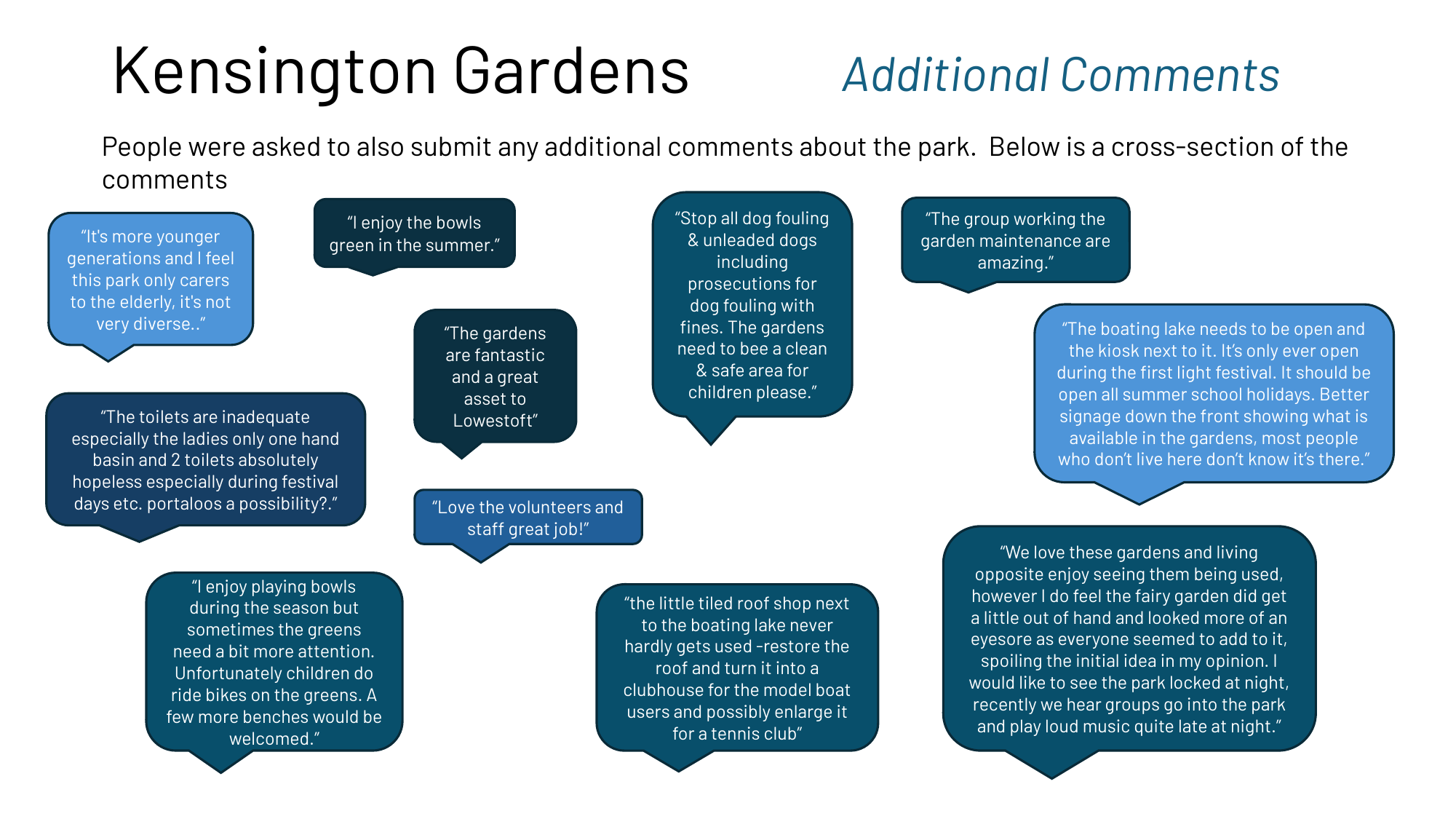

# Kensington Gardens
Additional Comments
People were asked to also submit any additional comments about the park.  Below is a cross-section of the comments
“Stop all dog fouling & unleaded dogs including prosecutions for dog fouling with fines. The gardens need to bee a clean & safe area for children please.”
“The group working the garden maintenance are amazing.”
“I enjoy the bowls green in the summer.”
“It's more younger generations and I feel this park only carers to the elderly, it's not very diverse..”
“The boating lake needs to be open and the kiosk next to it. It’s only ever open during the first light festival. It should be open all summer school holidays. Better signage down the front showing what is available in the gardens, most people who don’t live here don’t know it’s there.”
“The gardens are fantastic and a great asset to Lowestoft”
“The toilets are inadequate especially the ladies only one hand basin and 2 toilets absolutely hopeless especially during festival days etc. portaloos a possibility?.”
“Love the volunteers and staff great job!”
“We love these gardens and living opposite enjoy seeing them being used, however I do feel the fairy garden did get a little out of hand and looked more of an eyesore as everyone seemed to add to it, spoiling the initial idea in my opinion. I would like to see the park locked at night, recently we hear groups go into the park and play loud music quite late at night.”
“I enjoy playing bowls during the season but sometimes the greens need a bit more attention. Unfortunately children do ride bikes on the greens. A few more benches would be welcomed.”
“the little tiled roof shop next to the boating lake never hardly gets used -restore the roof and turn it into a clubhouse for the model boat users and possibly enlarge it for a tennis club”